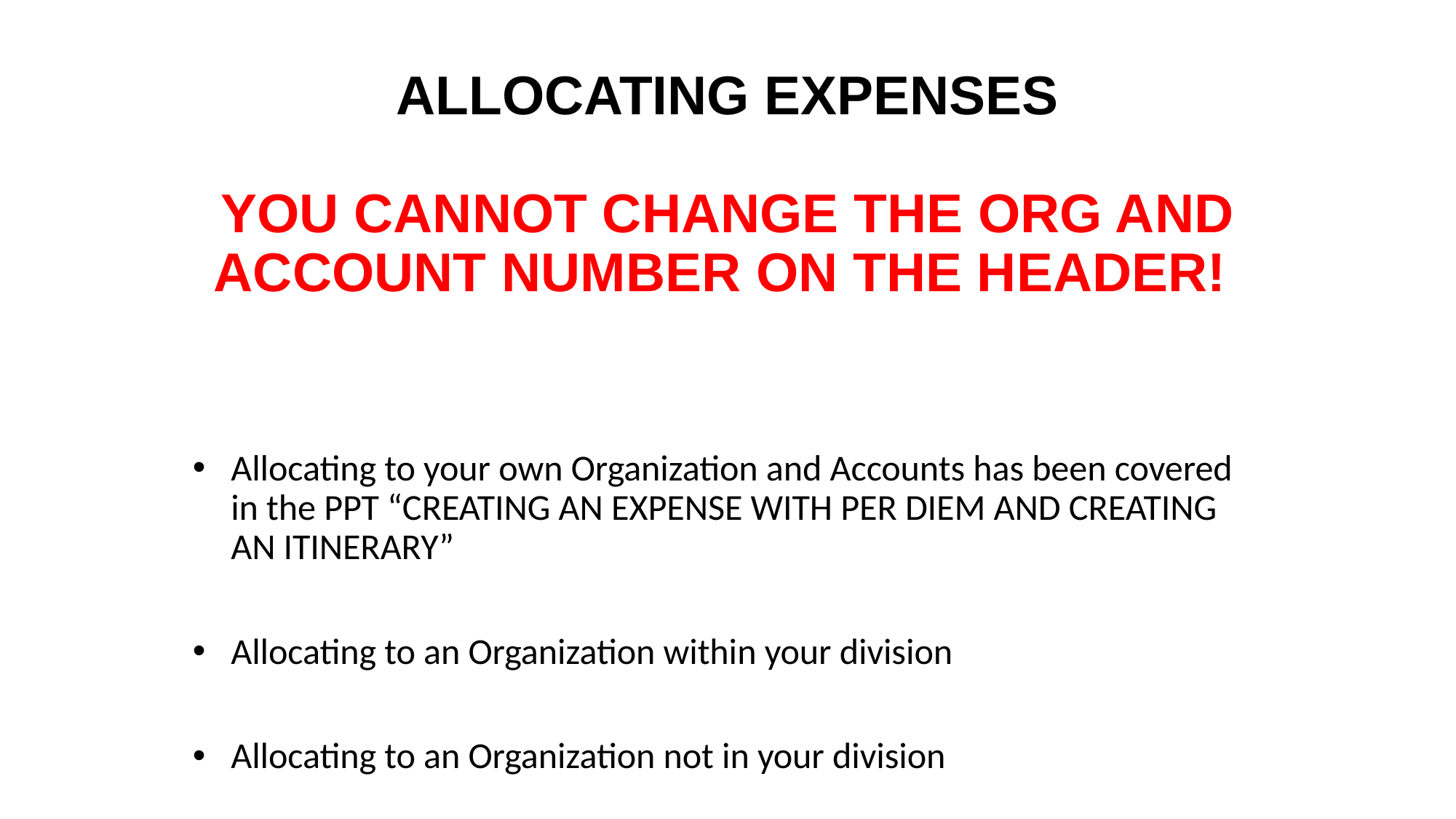

# ALLOCATING EXPENSES YOU CANNOT CHANGE THE ORG AND ACCOUNT NUMBER ON THE HEADER!

Allocating to your own Organization and Accounts has been covered in the PPT “CREATING AN EXPENSE WITH PER DIEM AND CREATING AN ITINERARY”

Allocating to an Organization within your division

Allocating to an Organization not in your division